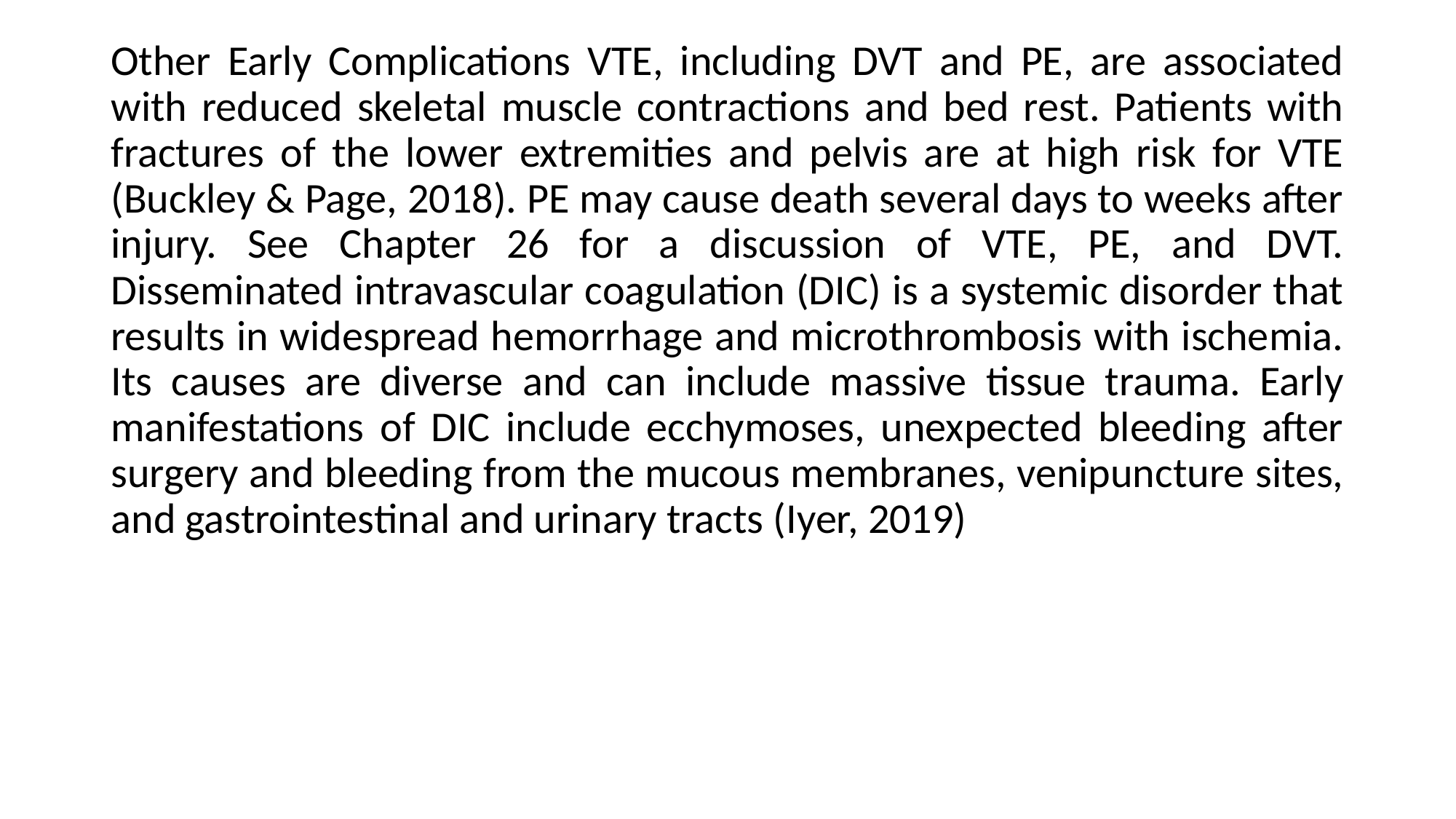

Other Early Complications VTE, including DVT and PE, are associated with reduced skeletal muscle contractions and bed rest. Patients with fractures of the lower extremities and pelvis are at high risk for VTE (Buckley & Page, 2018). PE may cause death several days to weeks after injury. See Chapter 26 for a discussion of VTE, PE, and DVT. Disseminated intravascular coagulation (DIC) is a systemic disorder that results in widespread hemorrhage and microthrombosis with ischemia. Its causes are diverse and can include massive tissue trauma. Early manifestations of DIC include ecchymoses, unexpected bleeding after surgery and bleeding from the mucous membranes, venipuncture sites, and gastrointestinal and urinary tracts (Iyer, 2019)